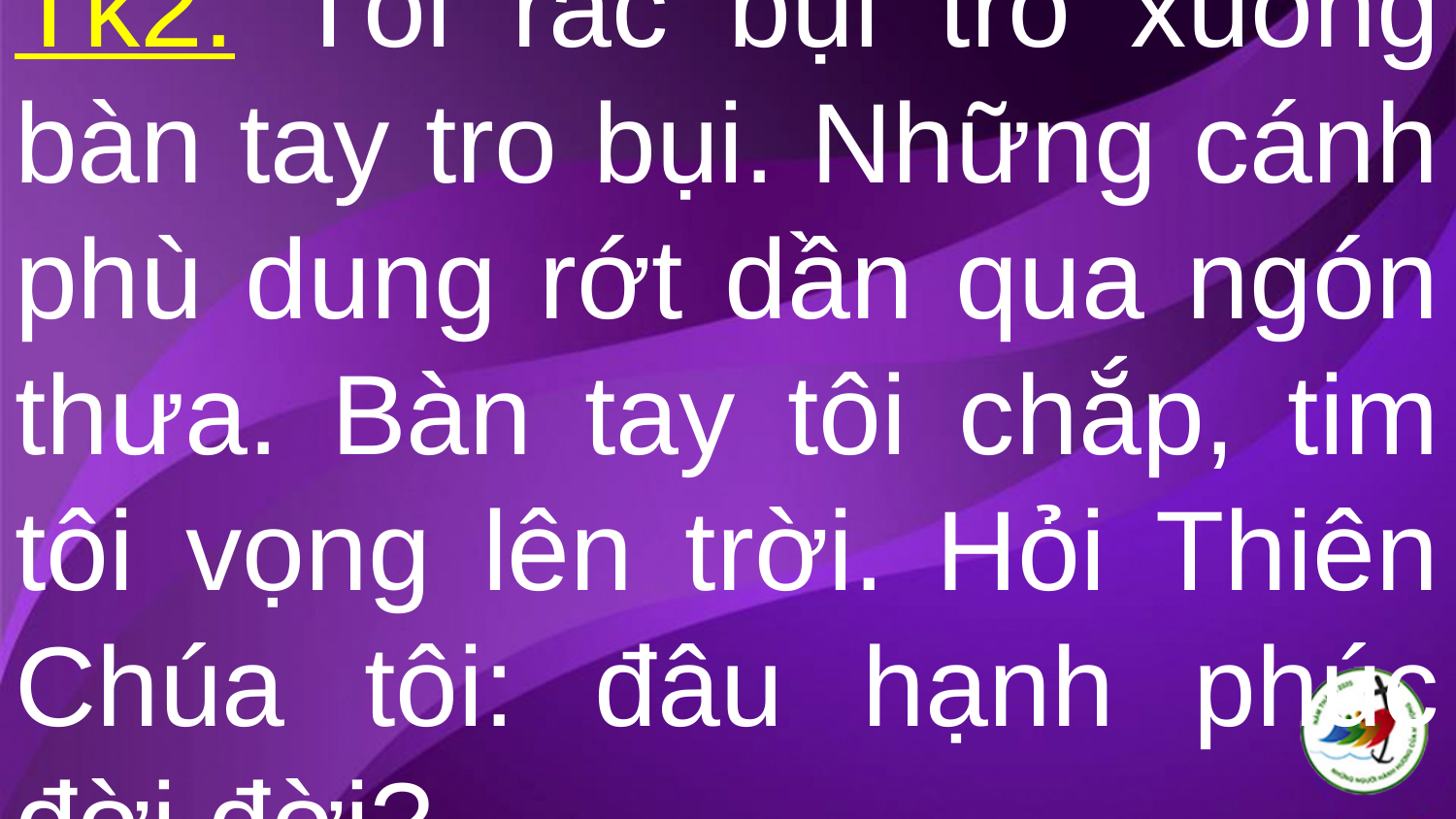

# Tk2: Tôi rắc bụi tro xuống bàn tay tro bụi. Những cánh phù dung rớt dần qua ngón thưa. Bàn tay tôi chắp, tim tôi vọng lên trời. Hỏi Thiên Chúa tôi: đâu hạnh phúc đời đời?